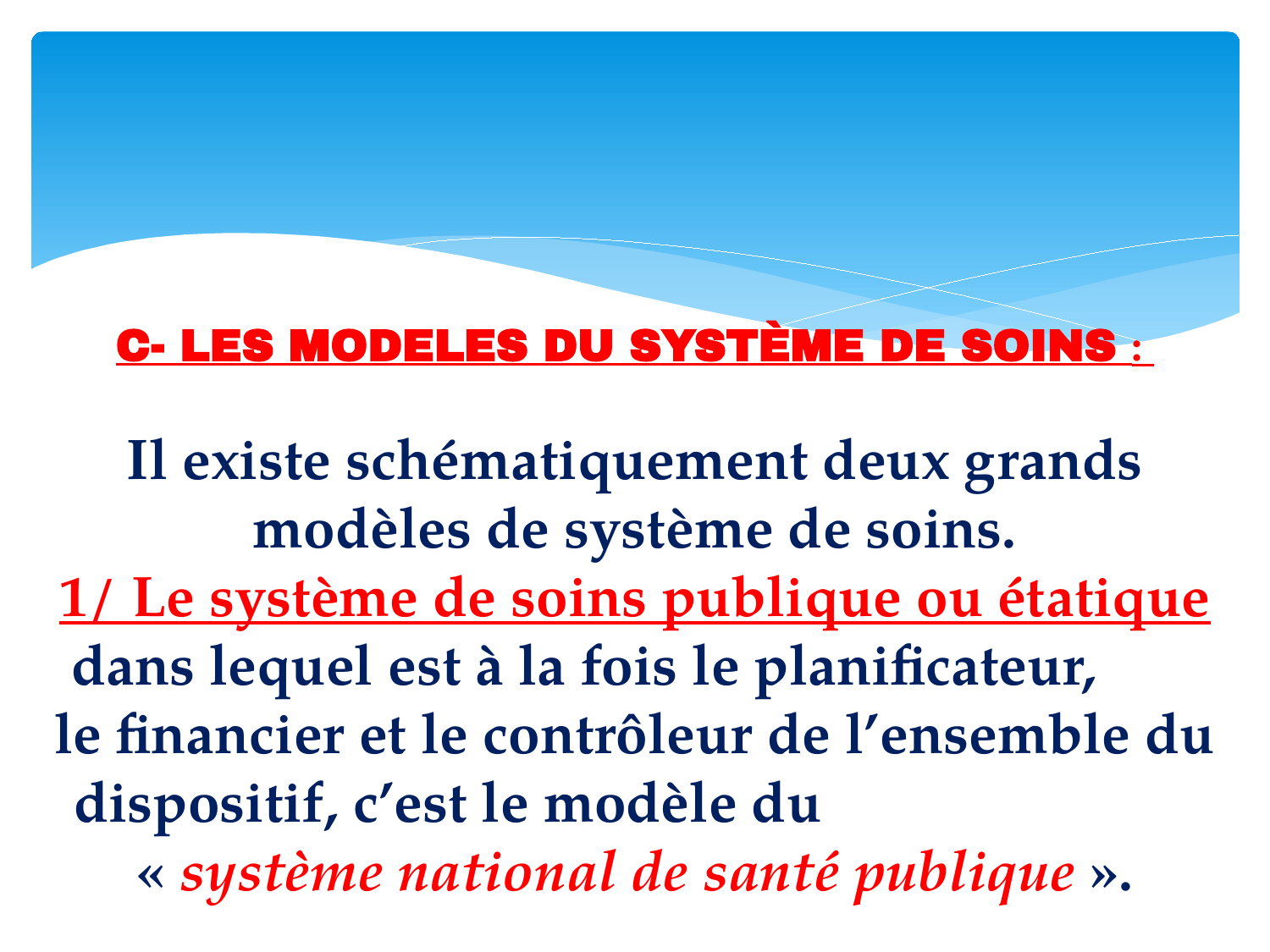

# C- LES MODELES DU SYSTÈME DE SOINS : Il existe schématiquement deux grands modèles de système de soins. 1/ Le système de soins publique ou étatique dans lequel est à la fois le planificateur,        le financier et le contrôleur de l’ensemble du dispositif, c’est le modèle du                           « système national de santé publique ».